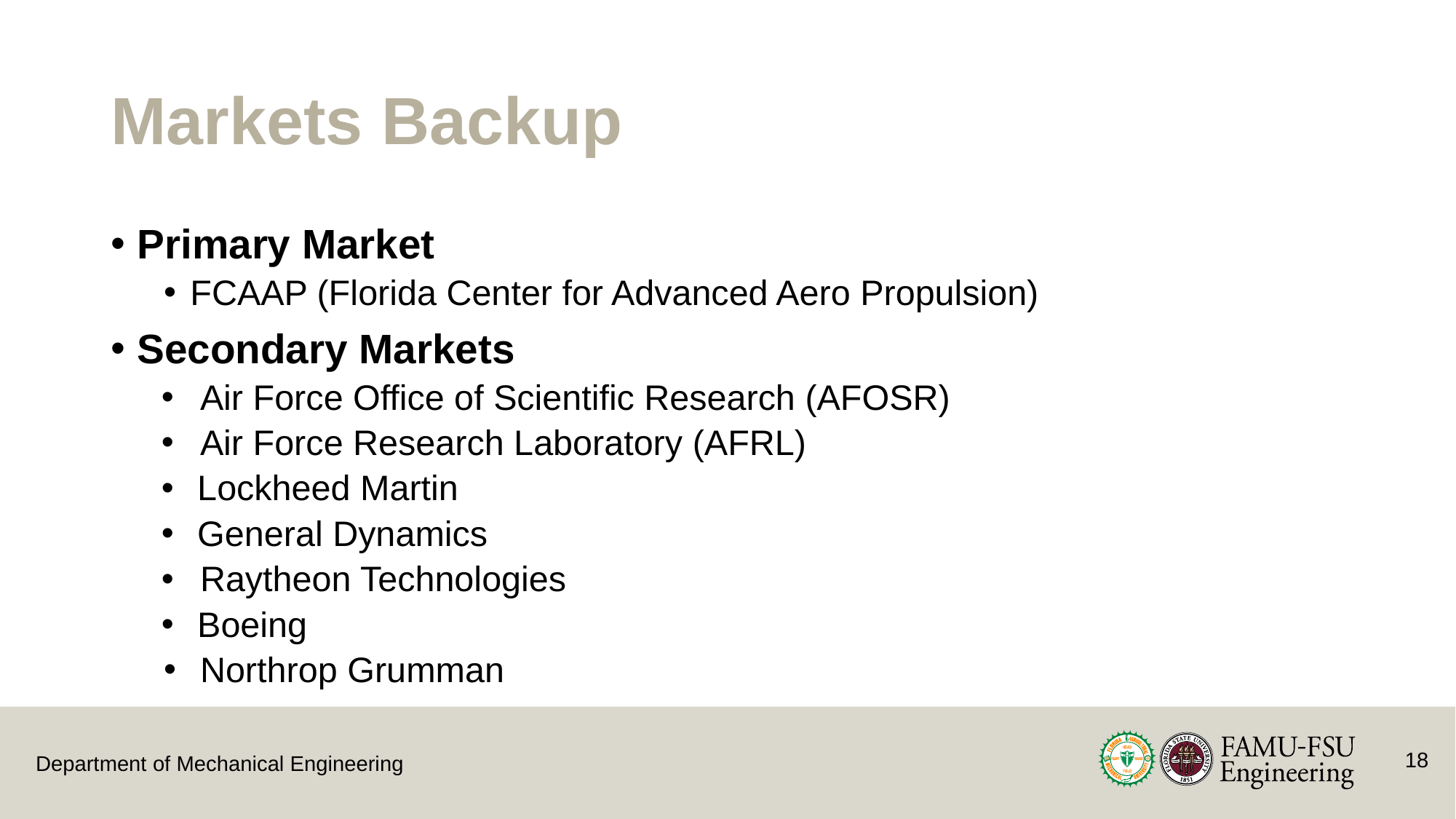

# Markets Backup
Primary Market
FCAAP (Florida Center for Advanced Aero Propulsion)
Secondary Markets
 Air Force Office of Scientific Research (AFOSR)
 Air Force Research Laboratory (AFRL)
 Lockheed Martin
 General Dynamics
 Raytheon Technologies
 Boeing
 Northrop Grumman

18